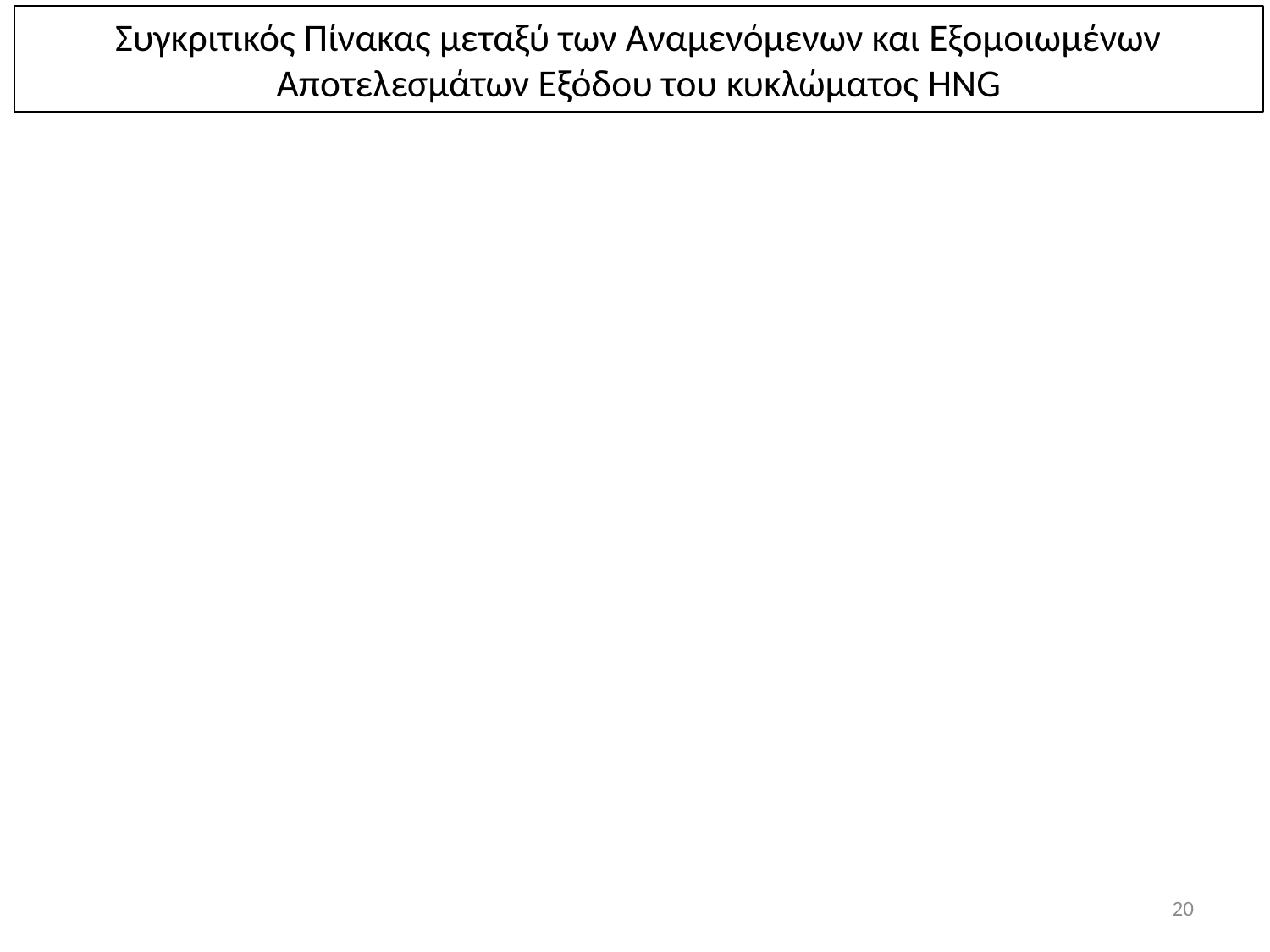

Συγκριτικός Πίνακας μεταξύ των Αναμενόμενων και Εξομοιωμένων Αποτελεσμάτων Εξόδου του κυκλώματος HNG

20